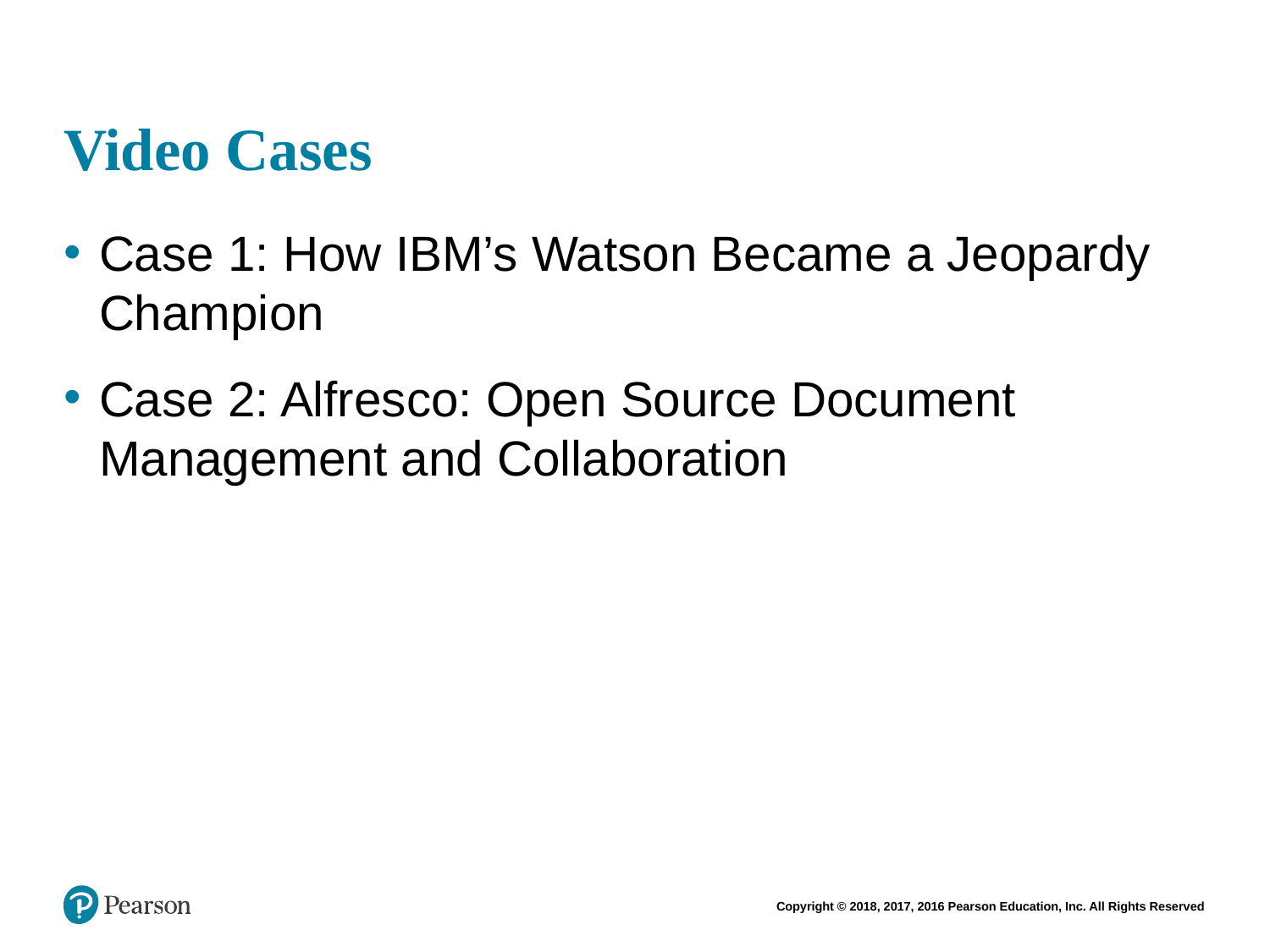

# Video Cases
Case 1: How IBM’s Watson Became a Jeopardy Champion
Case 2: Alfresco: Open Source Document Management and Collaboration